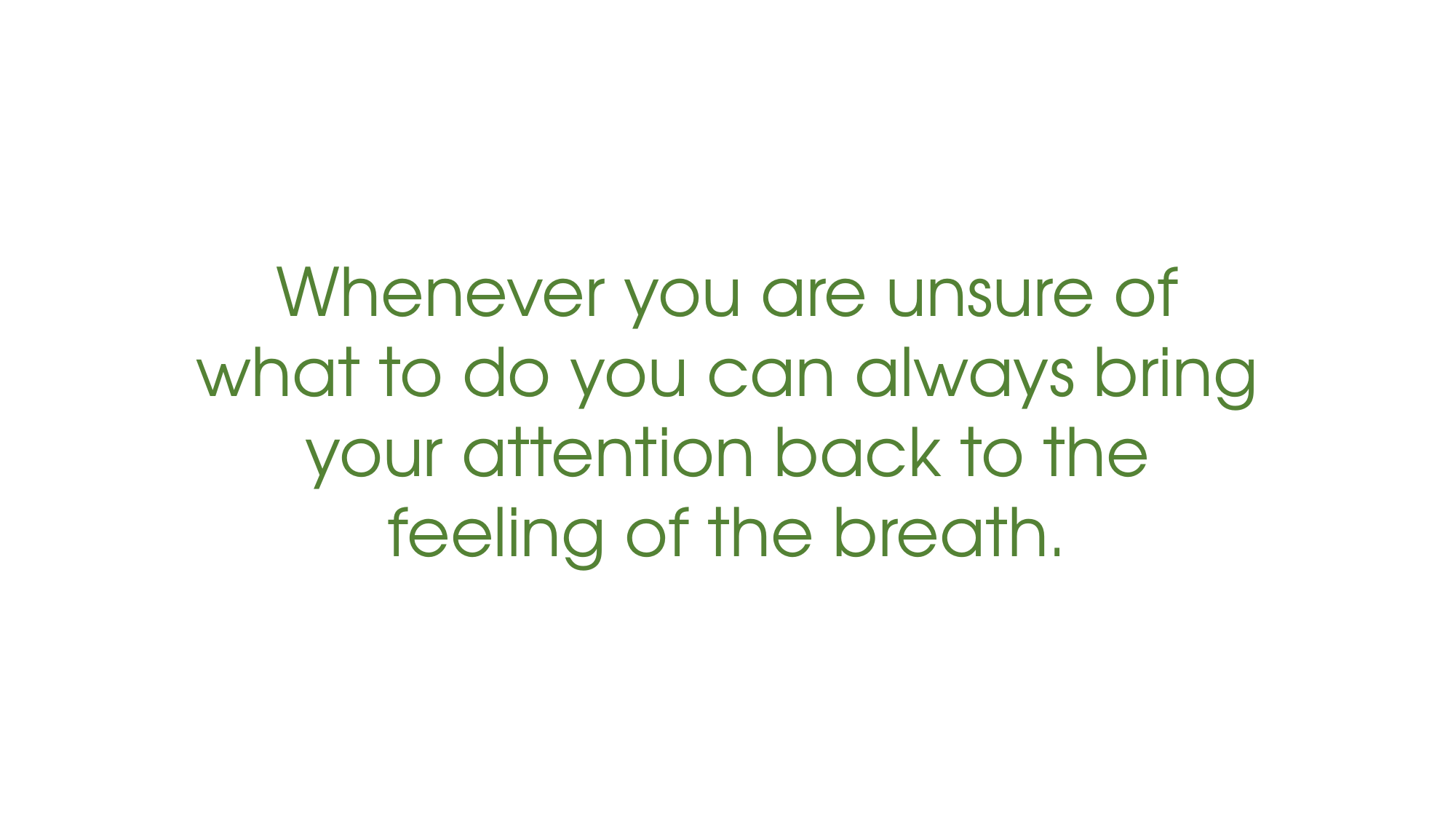

Whenever you are unsure of what to do you can always bring your attention back to the feeling of the breath.